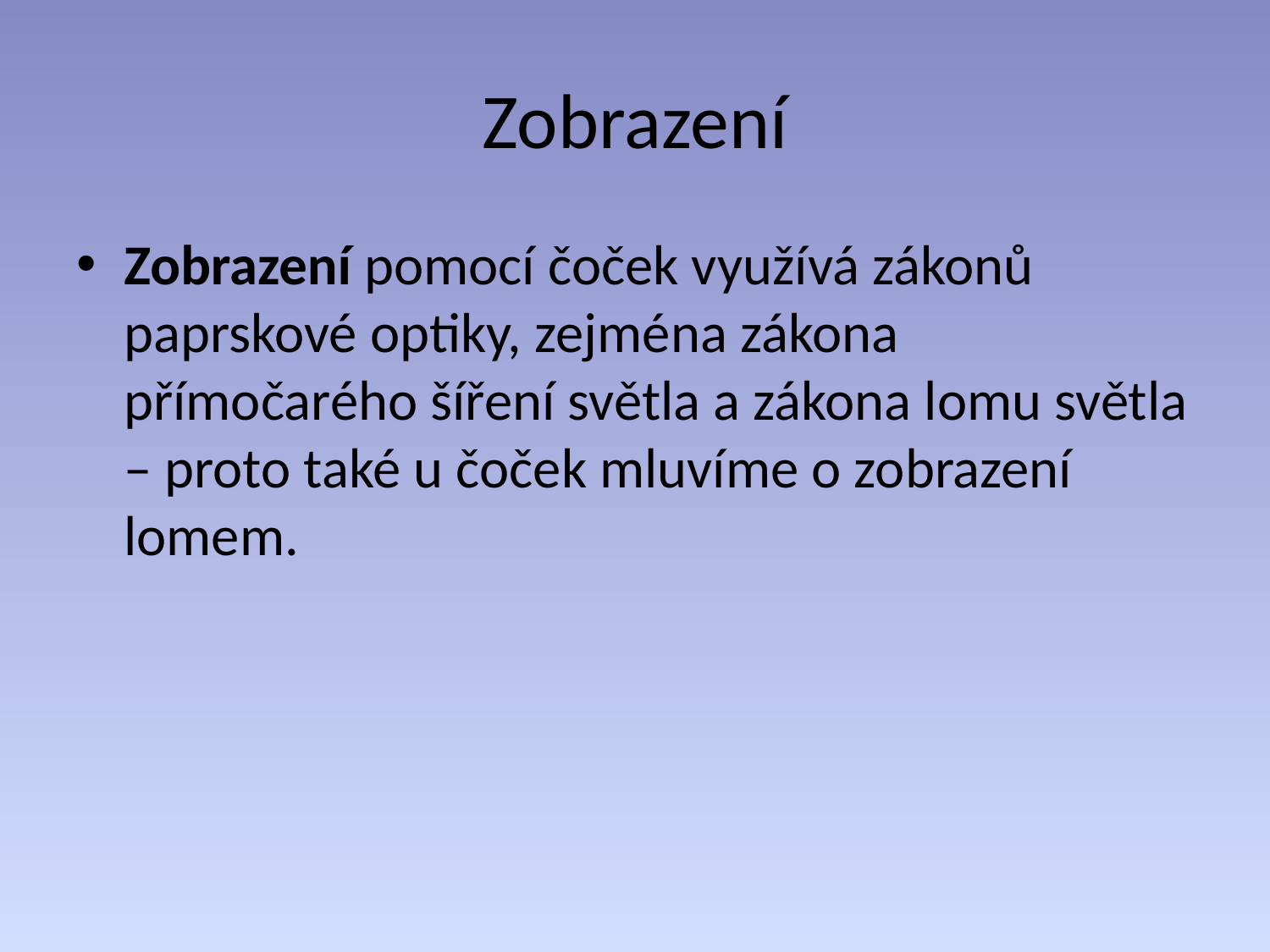

# Zobrazení
Zobrazení pomocí čoček využívá zákonů paprskové optiky, zejména zákona přímočarého šíření světla a zákona lomu světla – proto také u čoček mluvíme o zobrazení lomem.